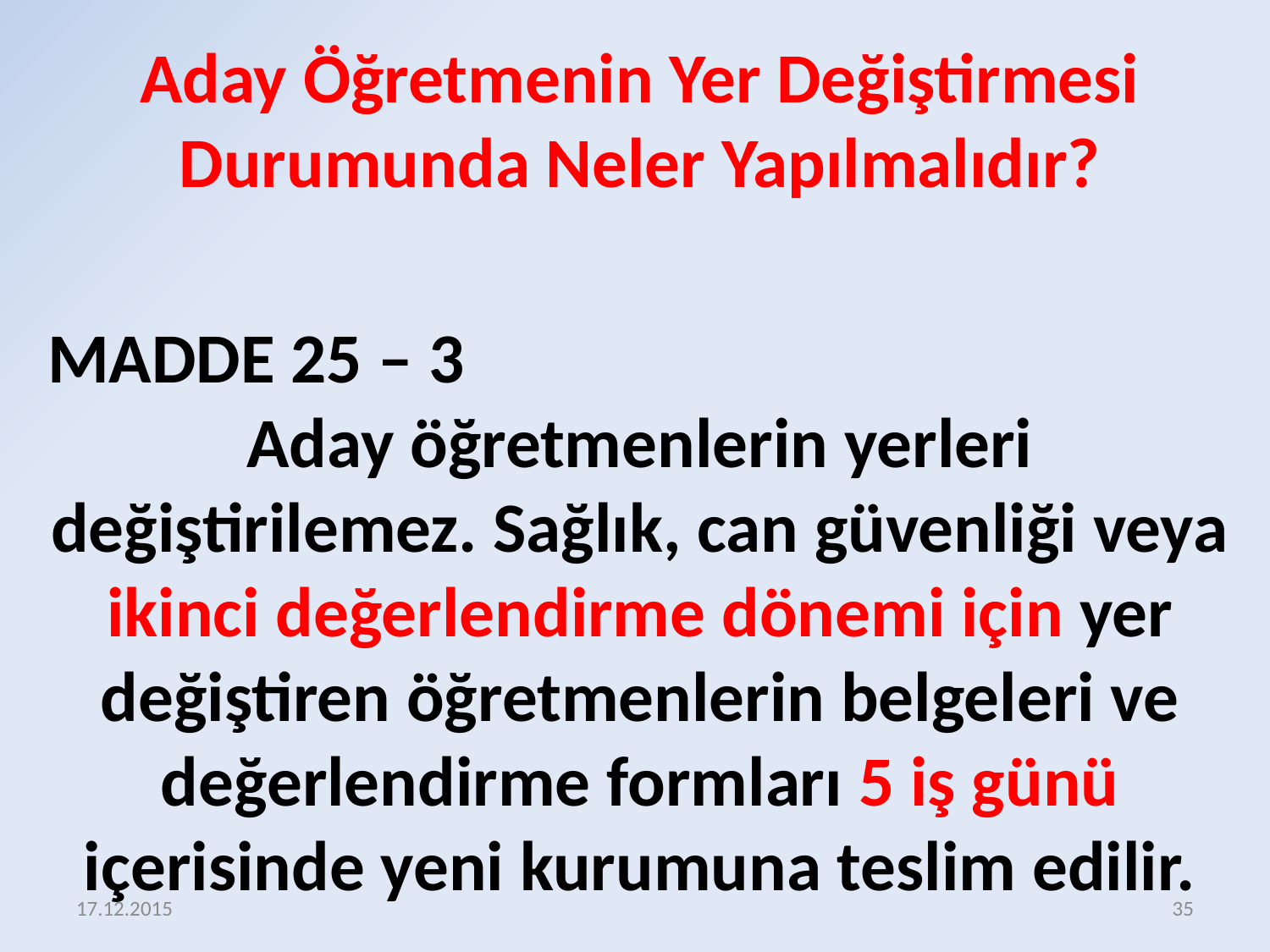

Aday Öğretmenin Yer Değiştirmesi Durumunda Neler Yapılmalıdır?
MADDE 25 – 3
Aday öğretmenlerin yerleri değiştirilemez. Sağlık, can güvenliği veya ikinci değerlendirme dönemi için yer değiştiren öğretmenlerin belgeleri ve değerlendirme formları 5 iş günü içerisinde yeni kurumuna teslim edilir.
17.12.2015
35